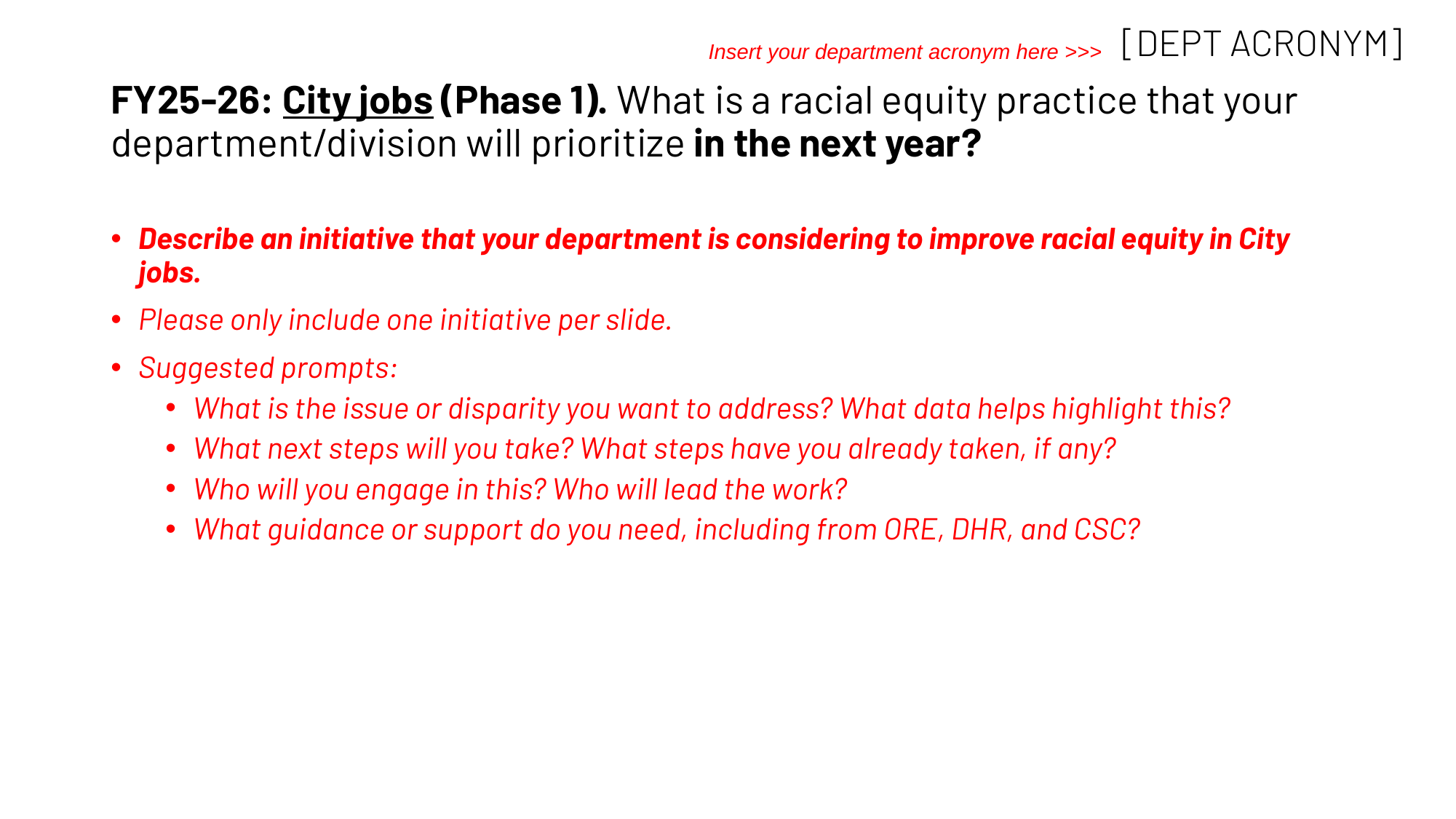

[DEPT ACRONYM]
Insert your department acronym here >>>
# FY25-26: City jobs (Phase 1). What is a racial equity practice that your department/division will prioritize in the next year?
Describe an initiative that your department is considering to improve racial equity in City jobs.
Please only include one initiative per slide.
Suggested prompts:
What is the issue or disparity you want to address? What data helps highlight this?
What next steps will you take? What steps have you already taken, if any?
Who will you engage in this? Who will lead the work?
What guidance or support do you need, including from ORE, DHR, and CSC?